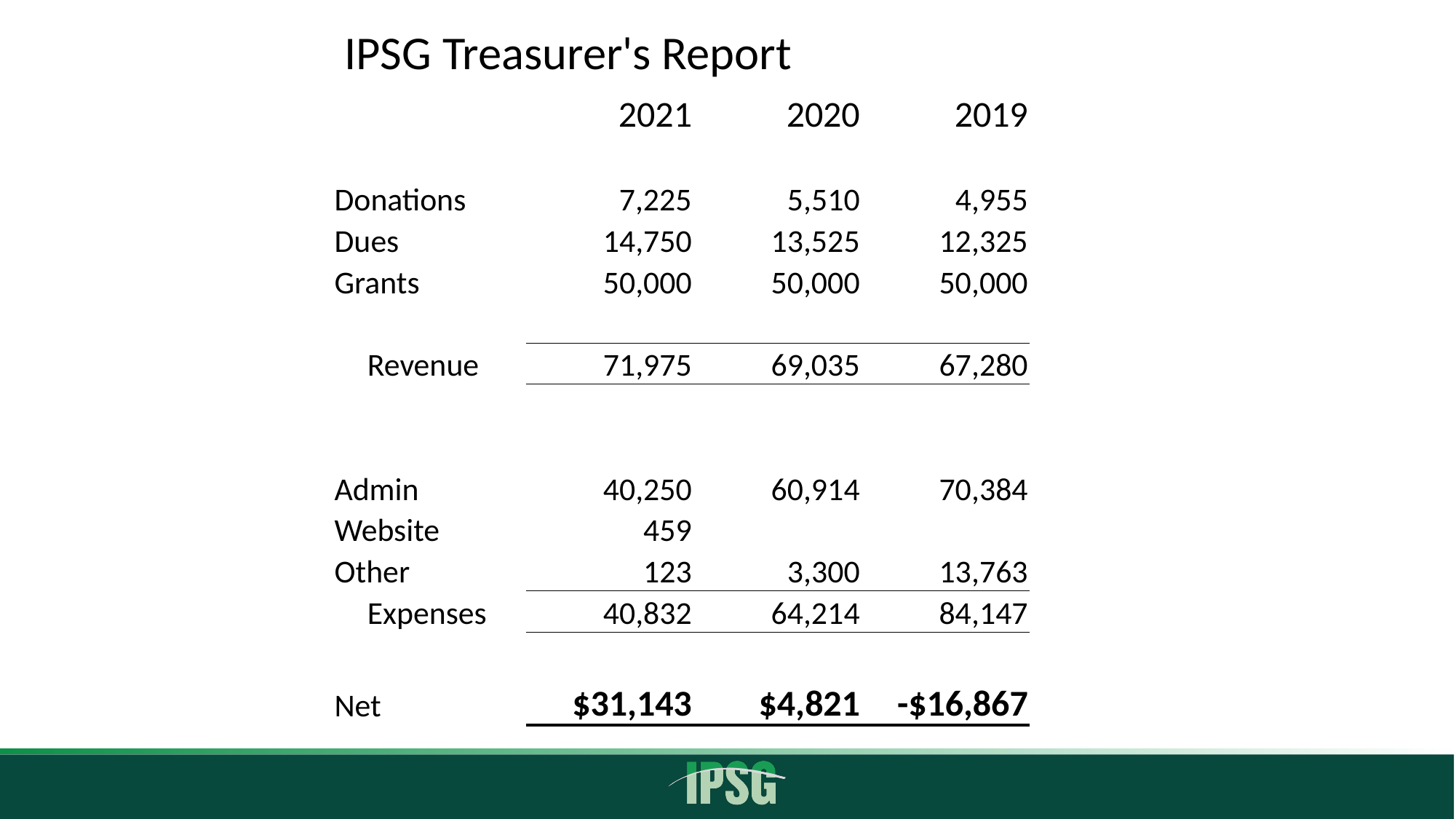

| IPSG Treasurer's Report |  |  |  |
| --- | --- | --- | --- |
|  | 2021 | 2020 | 2019 |
|  |  |  |  |
| Donations | 7,225 | 5,510 | 4,955 |
| Dues | 14,750 | 13,525 | 12,325 |
| Grants | 50,000 | 50,000 | 50,000 |
|  |  |  |  |
| Revenue | 71,975 | 69,035 | 67,280 |
|  |  |  |  |
|  |  |  |  |
| Admin | 40,250 | 60,914 | 70,384 |
| Website | 459 |  |  |
| Other | 123 | 3,300 | 13,763 |
| Expenses | 40,832 | 64,214 | 84,147 |
|  |  |  |  |
| Net | $31,143 | $4,821 | -$16,867 |